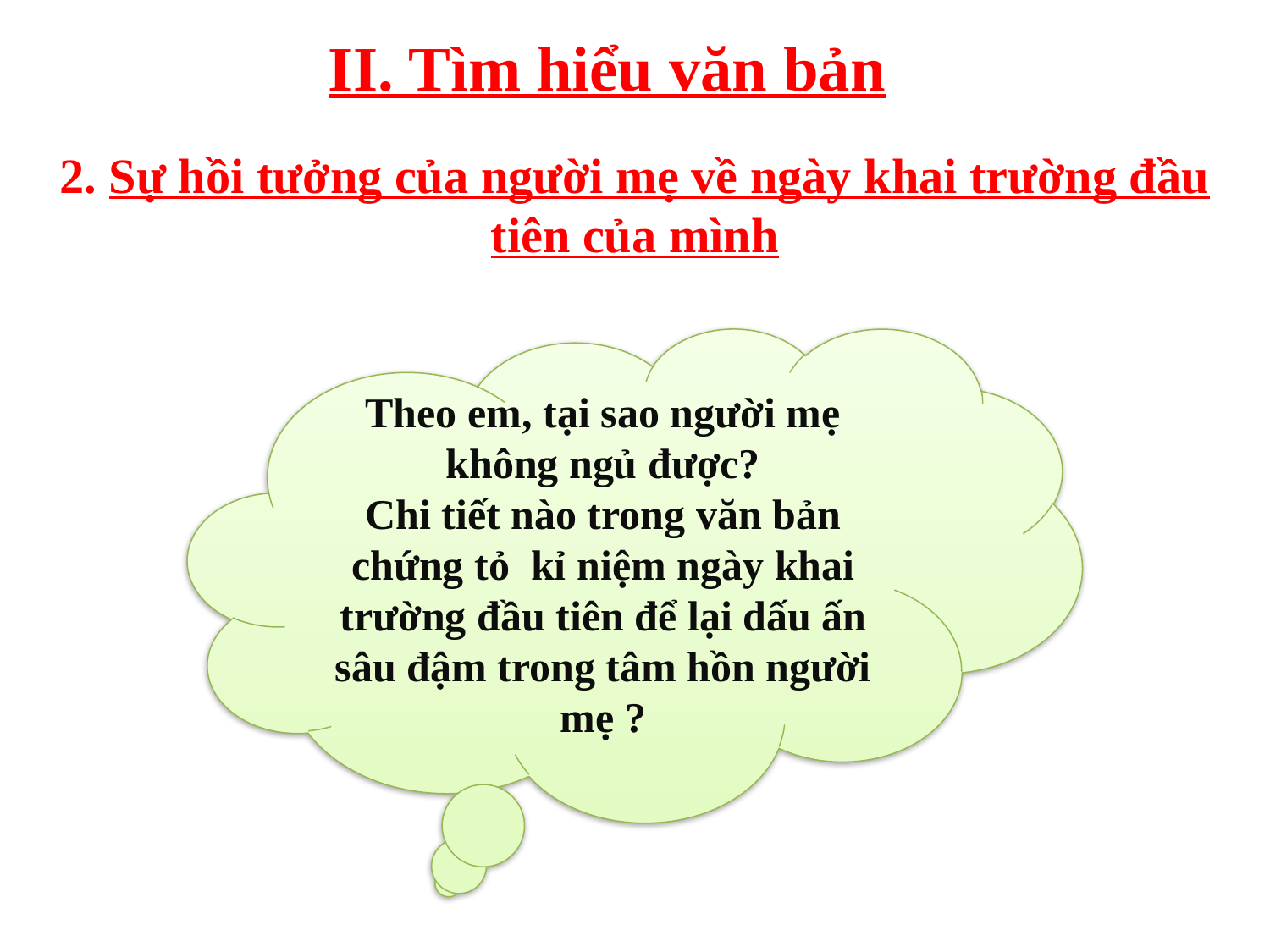

II. Tìm hiểu văn bản
2. Sự hồi tưởng của người mẹ về ngày khai trường đầu tiên của mình

Theo em, tại sao người mẹ không ngủ được?
Chi tiết nào trong văn bản chứng tỏ  kỉ niệm ngày khai trường đầu tiên để lại dấu ấn sâu đậm trong tâm hồn người mẹ ?